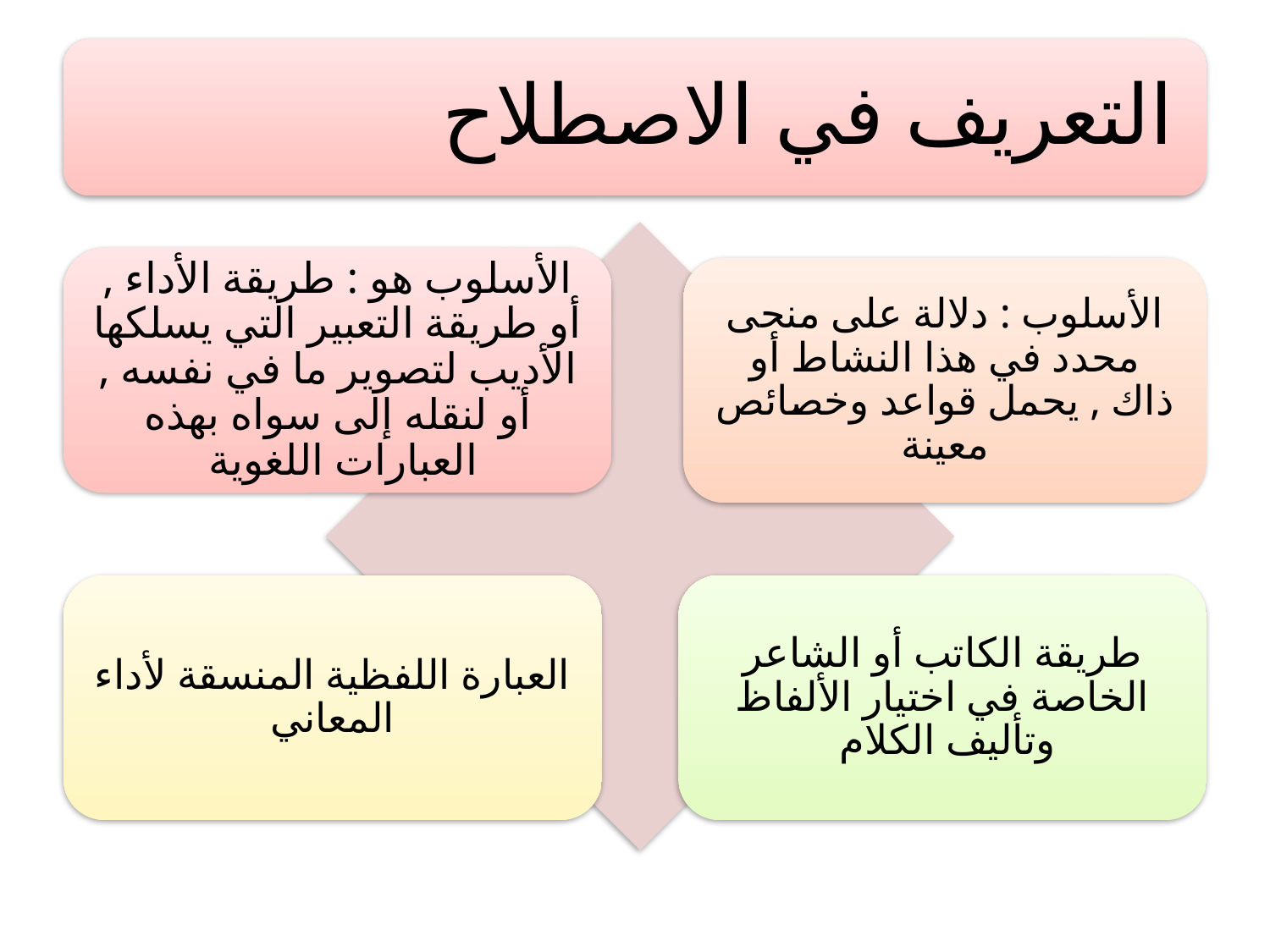

التعريف في الاصطلاح
الأسلوب هو : طريقة الأداء , أو طريقة التعبير التي يسلكها الأديب لتصوير ما في نفسه , أو لنقله إلى سواه بهذه العبارات اللغوية
الأسلوب : دلالة على منحى محدد في هذا النشاط أو ذاك , يحمل قواعد وخصائص معينة
العبارة اللفظية المنسقة لأداء المعاني
طريقة الكاتب أو الشاعر الخاصة في اختيار الألفاظ وتأليف الكلام